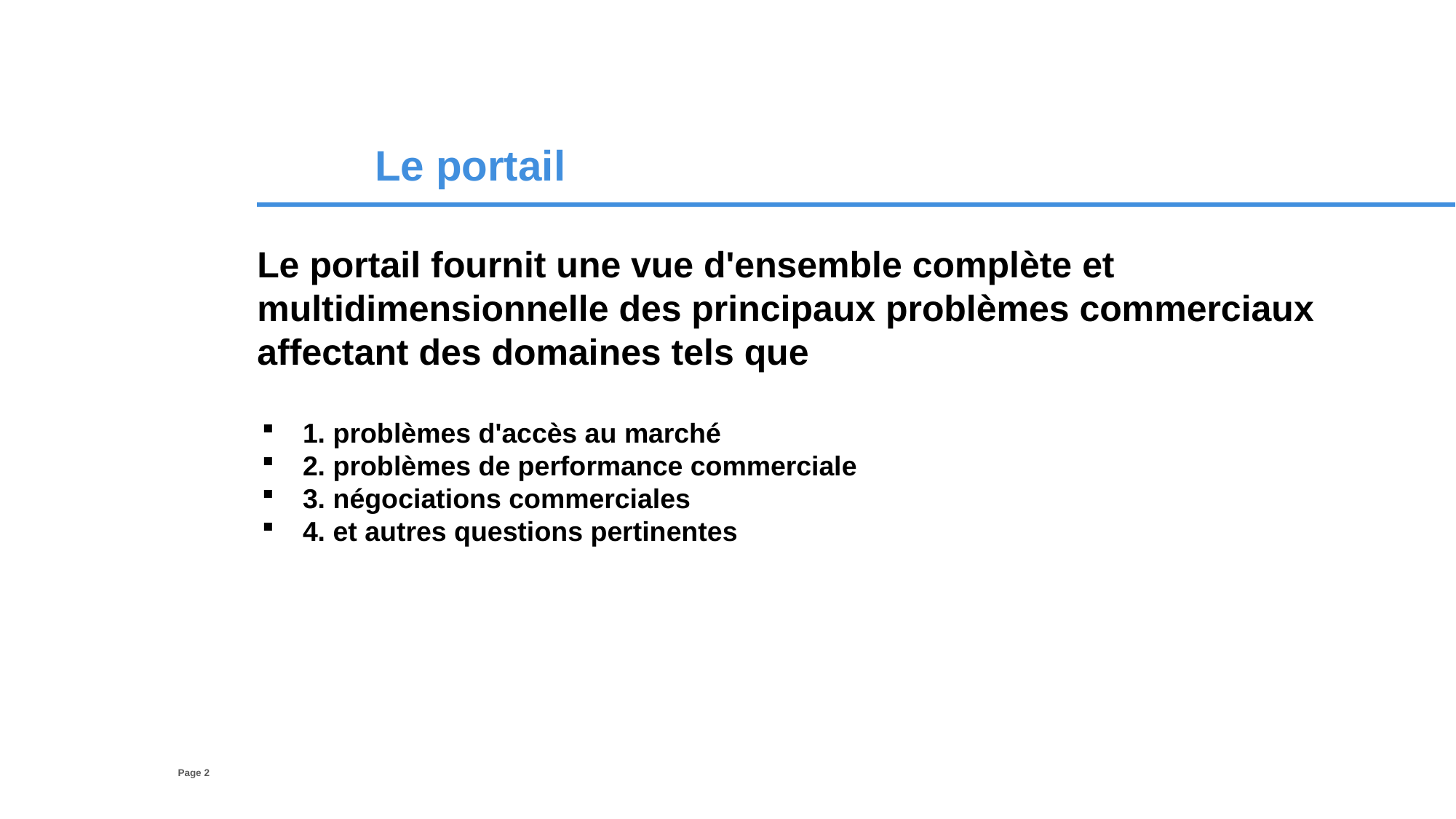

Le portail
Le portail fournit une vue d'ensemble complète et multidimensionnelle des principaux problèmes commerciaux affectant des domaines tels que
1. problèmes d'accès au marché
2. problèmes de performance commerciale
3. négociations commerciales
4. et autres questions pertinentes